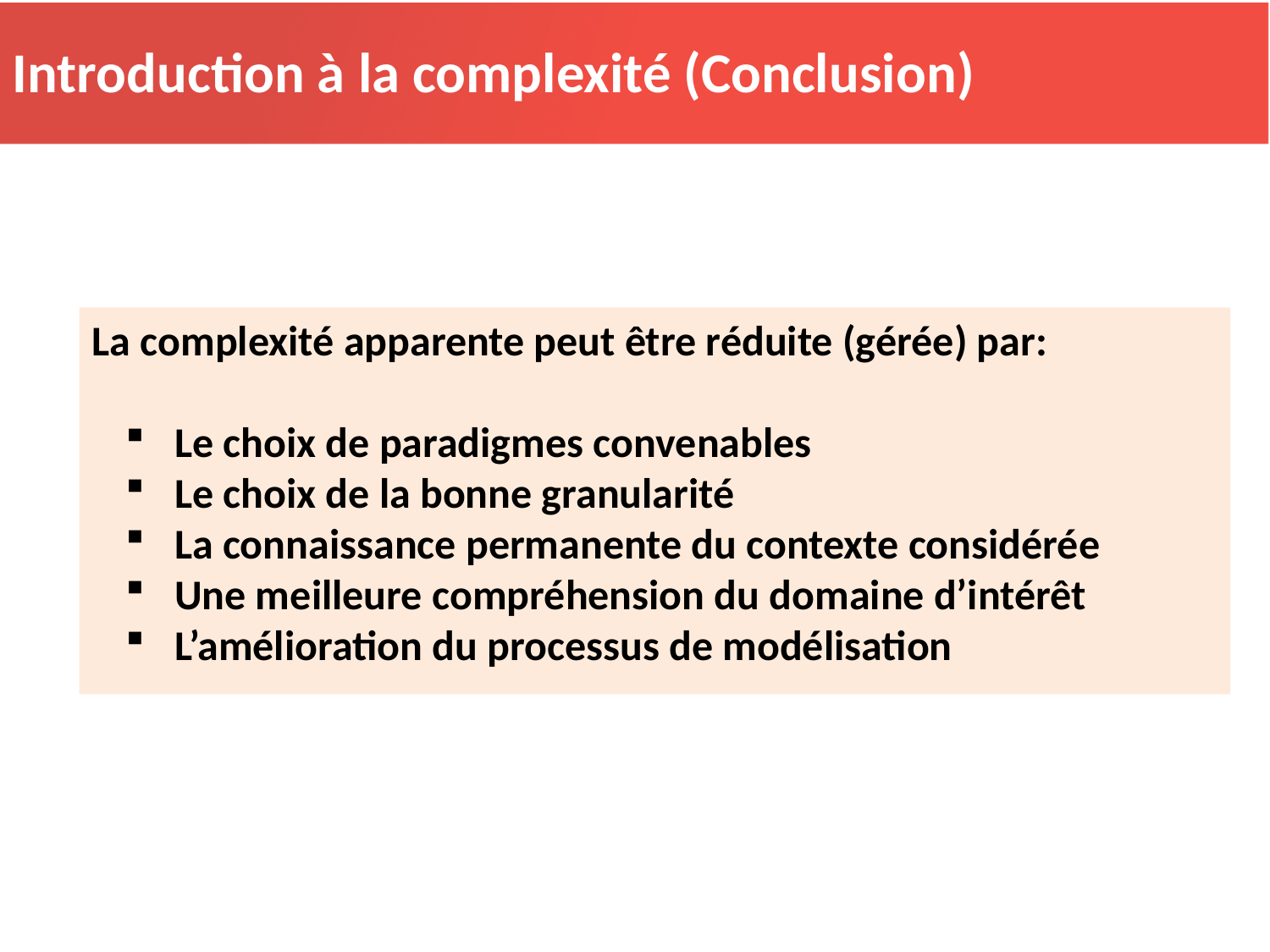

Introduction à la complexité (Conclusion)

La complexité apparente peut être réduite (gérée) par:

  Le choix de paradigmes convenables
  Le choix de la bonne granularité
  La connaissance permanente du contexte considérée
  Une meilleure compréhension du domaine d’intérêt
  L’amélioration du processus de modélisation